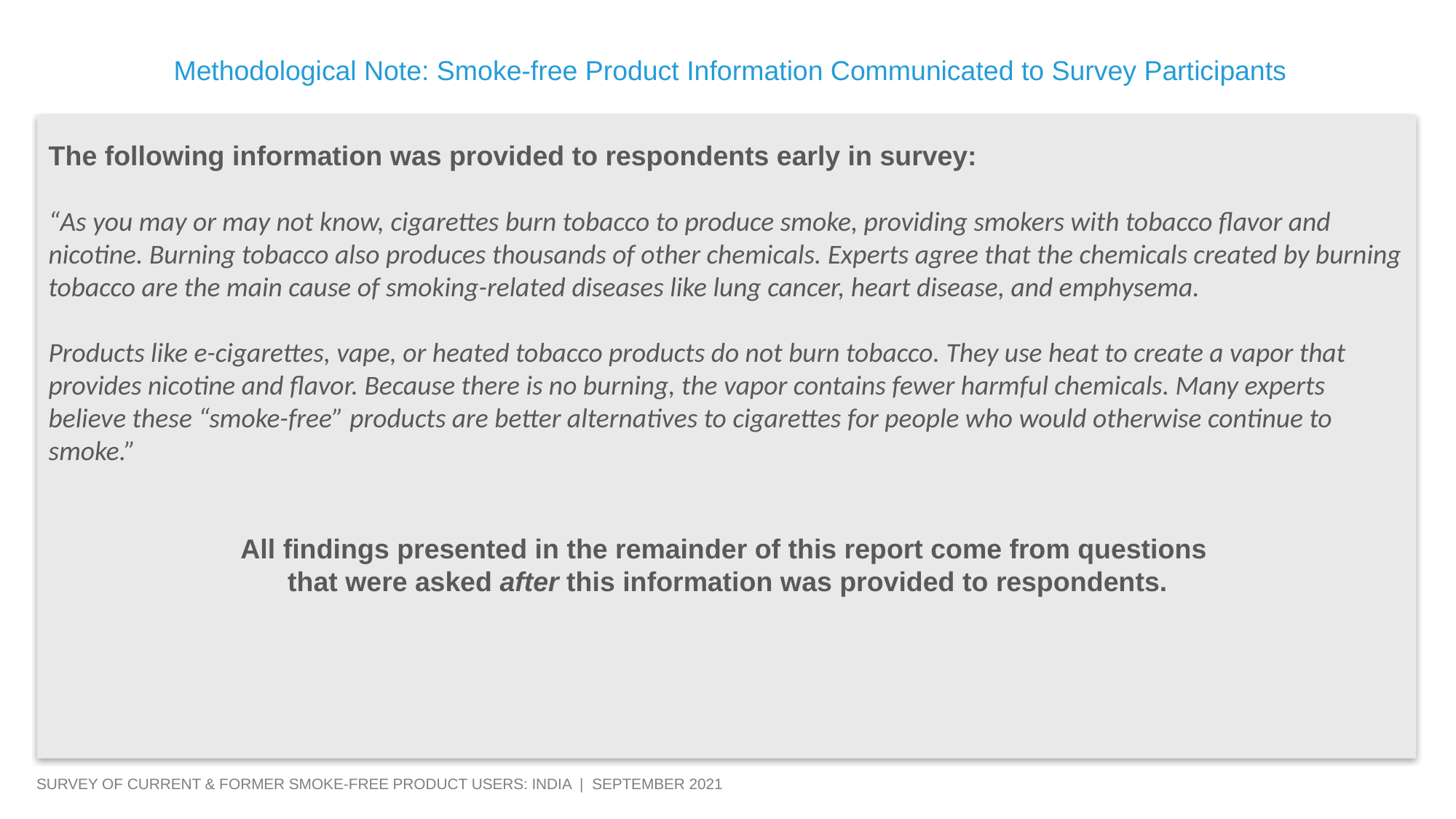

Methodological Note: Smoke-free Product Information Communicated to Survey Participants
The following information was provided to respondents early in survey:

“As you may or may not know, cigarettes burn tobacco to produce smoke, providing smokers with tobacco flavor and nicotine. Burning tobacco also produces thousands of other chemicals. Experts agree that the chemicals created by burning tobacco are the main cause of smoking-related diseases like lung cancer, heart disease, and emphysema.

Products like e-cigarettes, vape, or heated tobacco products do not burn tobacco. They use heat to create a vapor that provides nicotine and flavor. Because there is no burning, the vapor contains fewer harmful chemicals. Many experts believe these “smoke-free” products are better alternatives to cigarettes for people who would otherwise continue to smoke.”

All findings presented in the remainder of this report come from questions
that were asked after this information was provided to respondents.